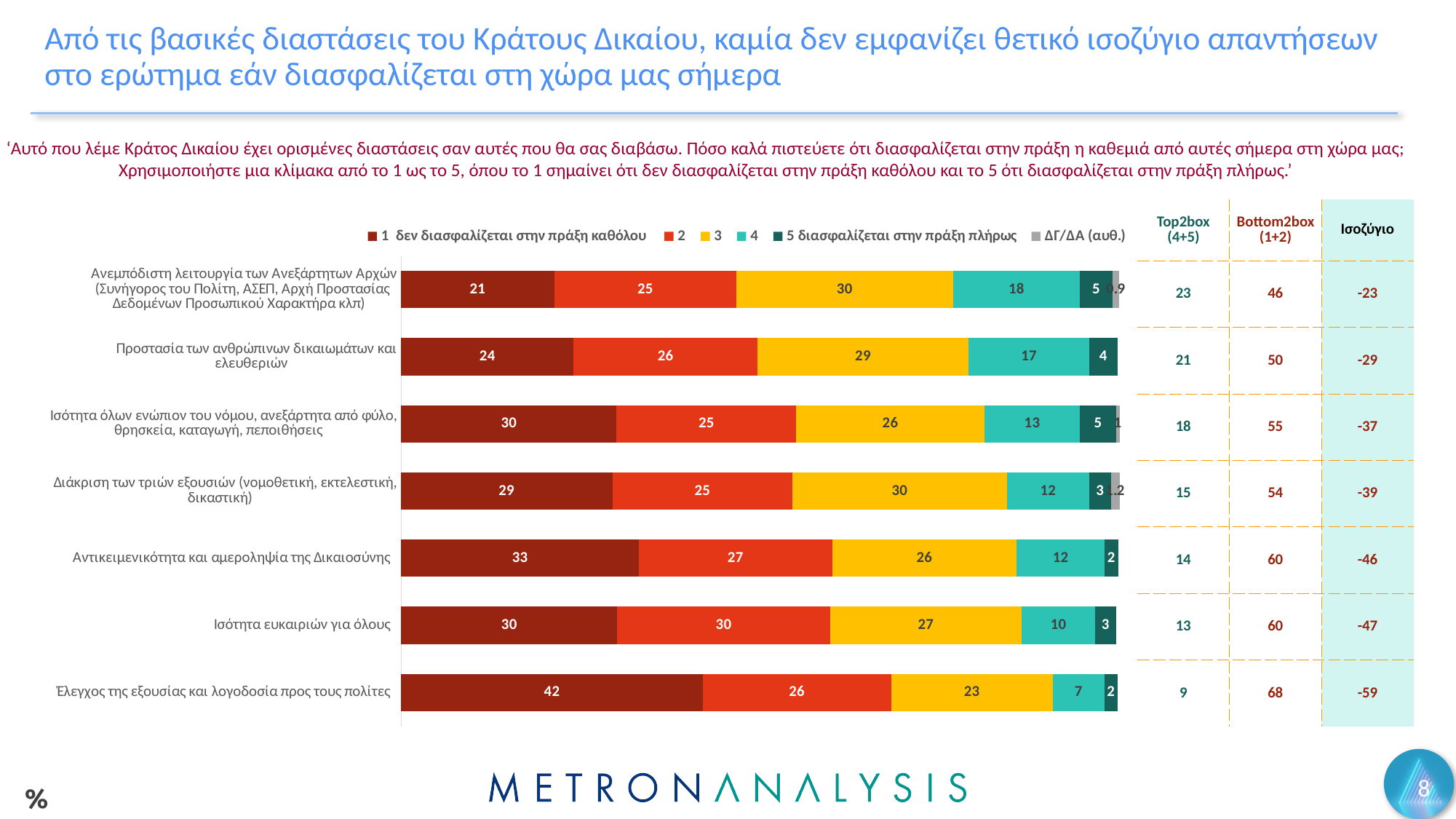

# Από τις βασικές διαστάσεις του Κράτους Δικαίου, καμία δεν εμφανίζει θετικό ισοζύγιο απαντήσεων στο ερώτημα εάν διασφαλίζεται στη χώρα μας σήμερα
‘Αυτό που λέμε Κράτος Δικαίου έχει ορισμένες διαστάσεις σαν αυτές που θα σας διαβάσω. Πόσο καλά πιστεύετε ότι διασφαλίζεται στην πράξη η καθεμιά από αυτές σήμερα στη χώρα μας; Χρησιμοποιήστε μια κλίμακα από το 1 ως το 5, όπου το 1 σημαίνει ότι δεν διασφαλίζεται στην πράξη καθόλου και το 5 ότι διασφαλίζεται στην πράξη πλήρως.’

### Chart

| Category | 1  δεν διασφαλίζεται στην πράξη καθόλου  | 2 | 3 | 4 | 5 διασφαλίζεται στην πράξη πλήρως | ΔΓ/ΔΑ (αυθ.) |
|---|---|---|---|---|---|---|
|  Ανεμπόδιστη λειτουργία των Ανεξάρτητων Αρχών (Συνήγορος του Πολίτη, ΑΣΕΠ, Αρχή Προστασίας Δεδομένων Προσωπικού Χαρακτήρα κλπ)   | 21.3 | 25.4 | 30.1 | 17.7 | 4.5 | 0.9 |
|  Προστασία των ανθρώπινων δικαιωμάτων και ελευθεριών   | 24.0 | 25.6 | 29.4 | 16.8 | 3.9 | None |
|  Ισότητα όλων ενώπιον του νόμου, ανεξάρτητα από φύλο, θρησκεία, καταγωγή, πεποιθήσεις   | 30.0 | 25.0 | 26.2 | 13.3 | 5.0 | 1.0 |
|  Διάκριση των τριών εξουσιών (νομοθετική, εκτελεστική, δικαστική)   | 29.4 | 25.1 | 29.8 | 11.5 | 3.0 | 1.2 |
|  Αντικειμενικότητα και αμεροληψία της Δικαιοσύνης   | 33.1 | 26.9 | 25.7 | 12.2 | 1.9 | None |
|  Ισότητα ευκαιριών για όλους   | 30.1 | 29.6 | 26.7 | 10.2 | 2.9 | None |
|  Έλεγχος της εξουσίας και λογοδοσία προς τους πολίτες   | 42.0 | 26.2 | 22.5 | 7.2 | 1.8 | None |
| Top2box (4+5) | Bottom2box (1+2) | Ισοζύγιο |
| --- | --- | --- |
| 23 | 46 | -23 |
| 21 | 50 | -29 |
| 18 | 55 | -37 |
| 15 | 54 | -39 |
| 14 | 60 | -46 |
| 13 | 60 | -47 |
| 9 | 68 | -59 |
8
%